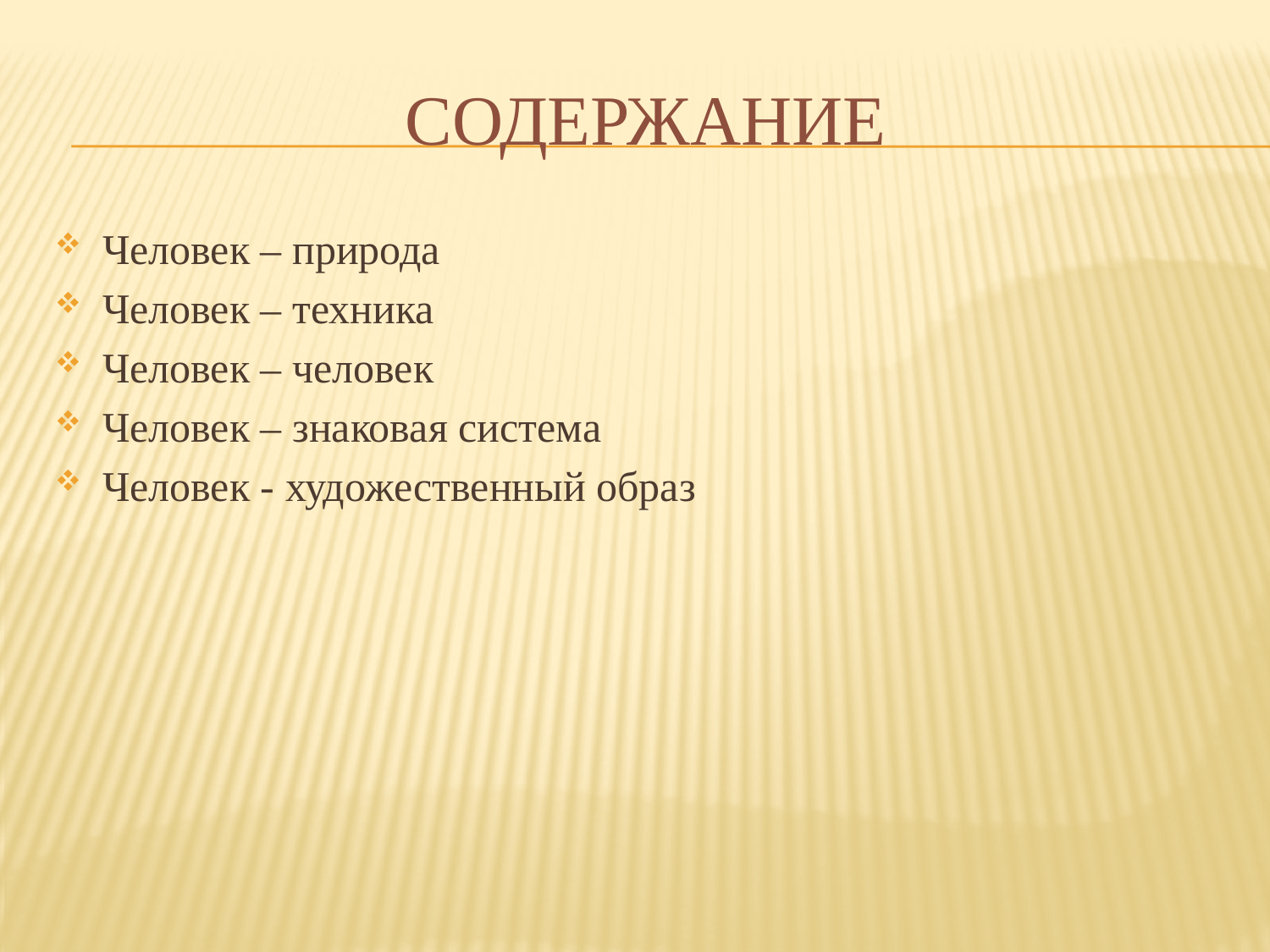

# Содержание
Человек – природа
Человек – техника
Человек – человек
Человек – знаковая система
Человек - художественный образ